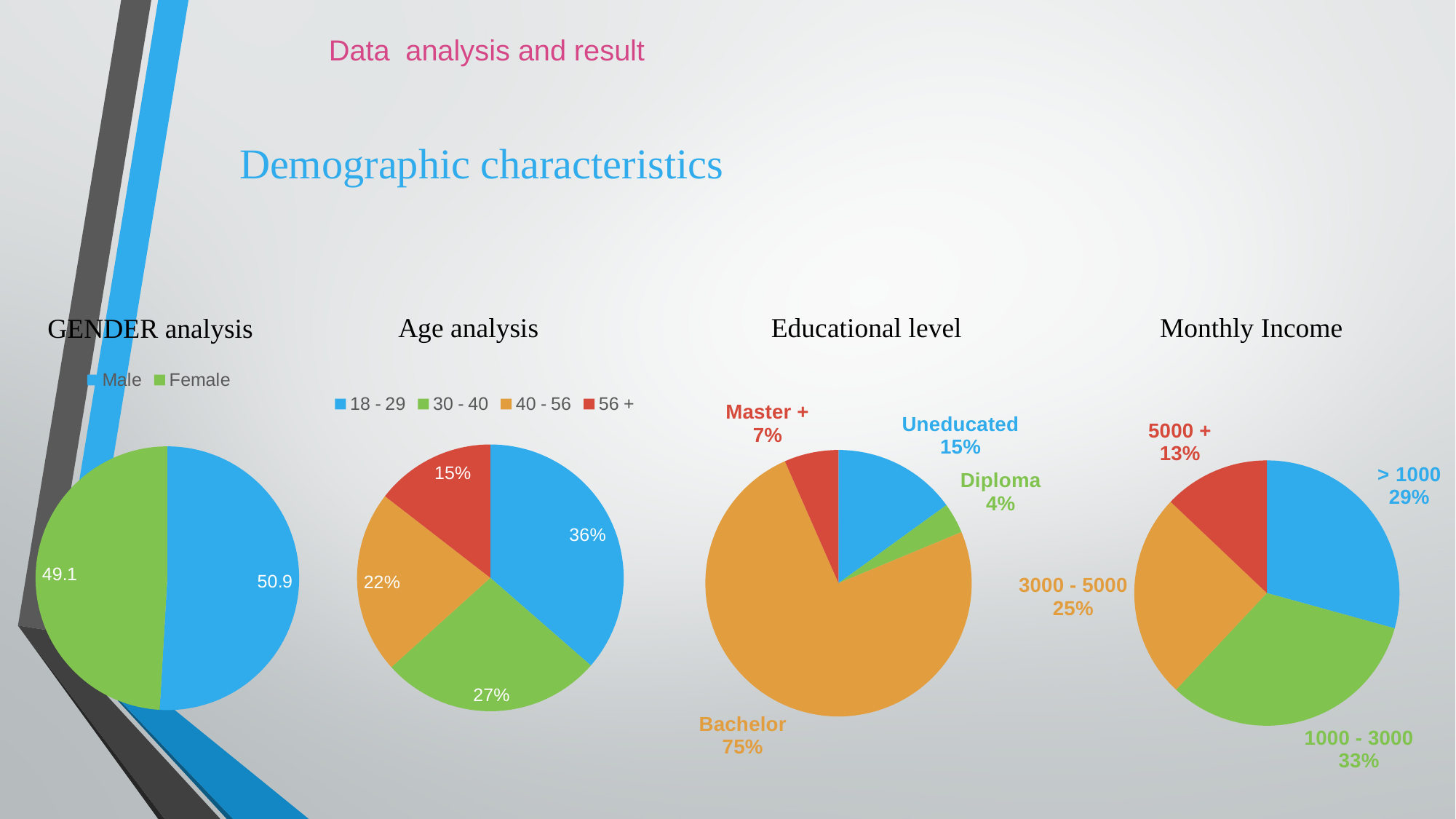

# Data  analysis and result
Demographic characteristics

### Chart

| Category |  |
|---|---|
| Uneducated | 15.03957783641161 |
| Diploma | 3.6939313984168867 |
| Bachelor | 74.67018469656992 |
| Master + | 6.596306068601583 |

### Chart

| Category |  |
|---|---|
| > 1000 | 29.28759894459103 |
| 1000 - 3000 | 32.71767810026385 |
| 3000 - 5000 | 25.065963060686016 |
| 5000 + | 12.928759894459104 |
Age analysis
Educational level
Monthly Income
GENDER analysis

### Chart

| Category |  |
|---|---|
| Male | 50.92348284960422 |
| Female | 49.07651715039578 |

### Chart

| Category |  |
|---|---|
| 18 - 29 | 36.41160949868074 |
| 30 - 40 | 26.91292875989446 |
| 40 - 56 | 22.163588390501317 |
| 56 +  | 14.511873350923482 |